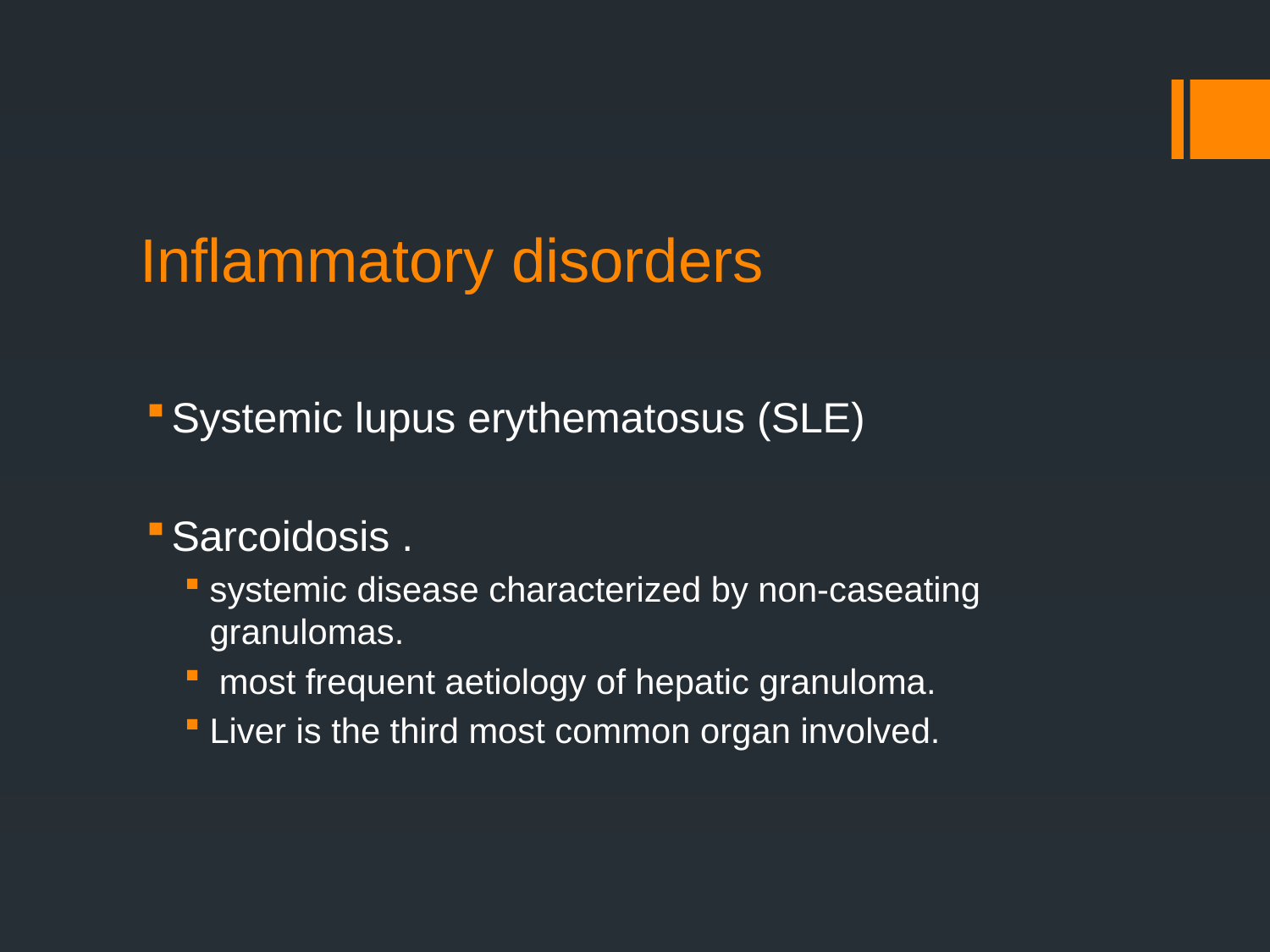

# Inflammatory disorders
Systemic lupus erythematosus (SLE)

Sarcoidosis .
systemic disease characterized by non-caseating granulomas.
 most frequent aetiology of hepatic granuloma.
Liver is the third most common organ involved.